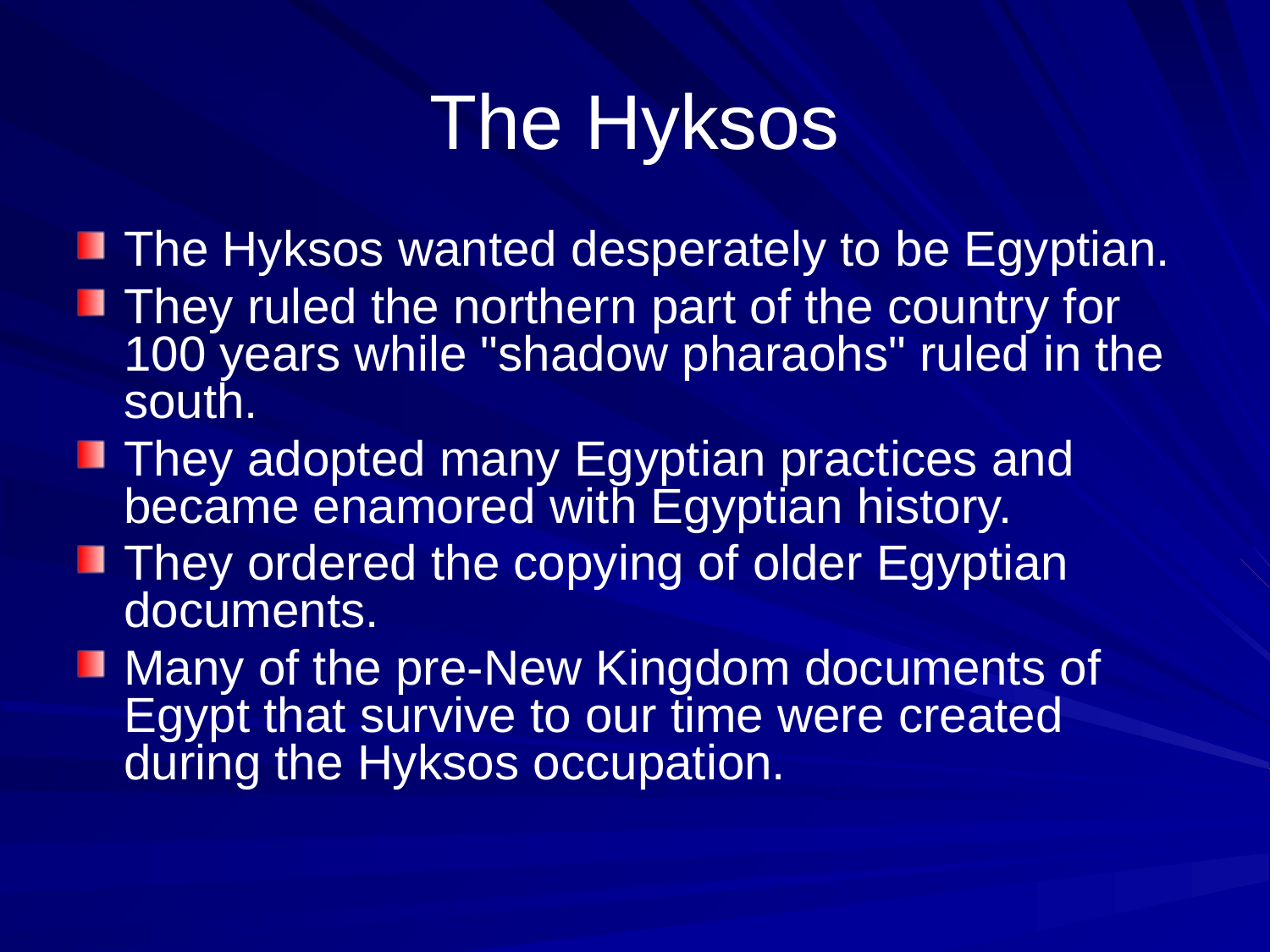

# The Hyksos
The Hyksos wanted desperately to be Egyptian.
They ruled the northern part of the country for 100 years while "shadow pharaohs" ruled in the south.
They adopted many Egyptian practices and became enamored with Egyptian history.
They ordered the copying of older Egyptian documents.
Many of the pre-New Kingdom documents of Egypt that survive to our time were created during the Hyksos occupation.